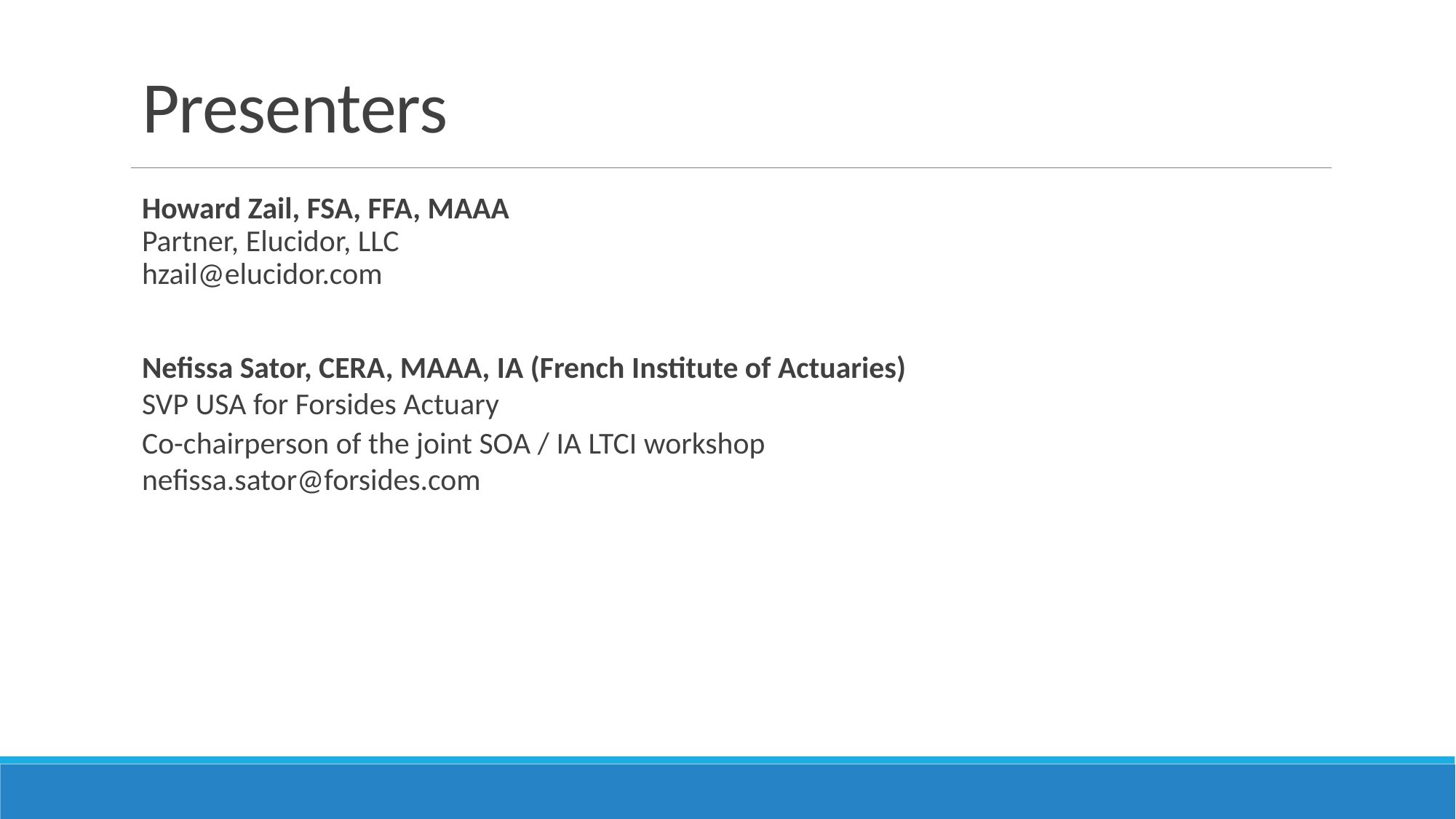

# Presenters
Howard Zail, FSA, FFA, MAAA
Partner, Elucidor, LLC
hzail@elucidor.com

Nefissa Sator, CERA, MAAA, IA (French Institute of Actuaries)
SVP USA for Forsides Actuary
Co-chairperson of the joint SOA / IA LTCI workshop
nefissa.sator@forsides.com